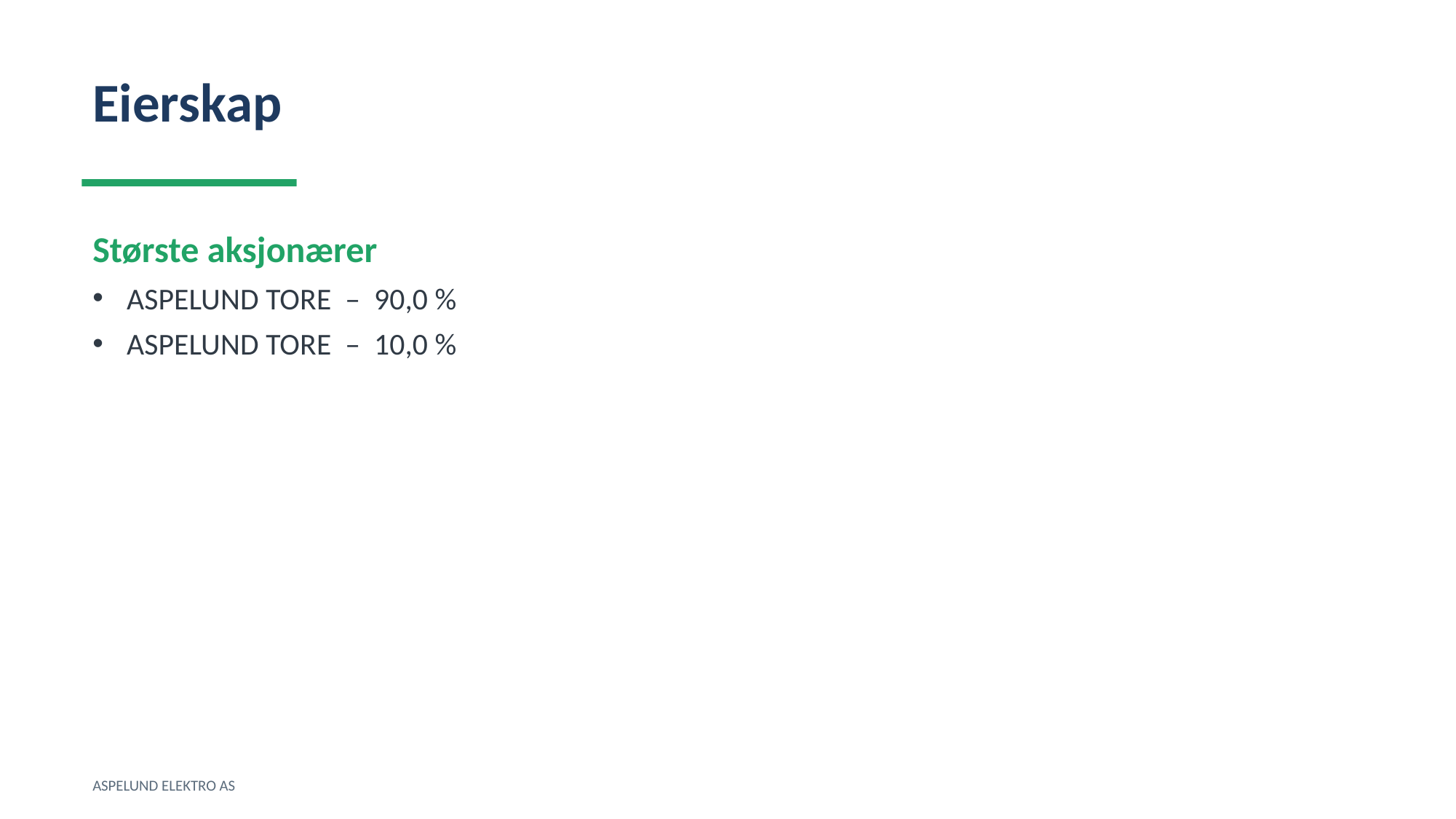

Eierskap

Største aksjonærer
ASPELUND TORE  –  90,0 %
ASPELUND TORE  –  10,0 %
ASPELUND ELEKTRO AS